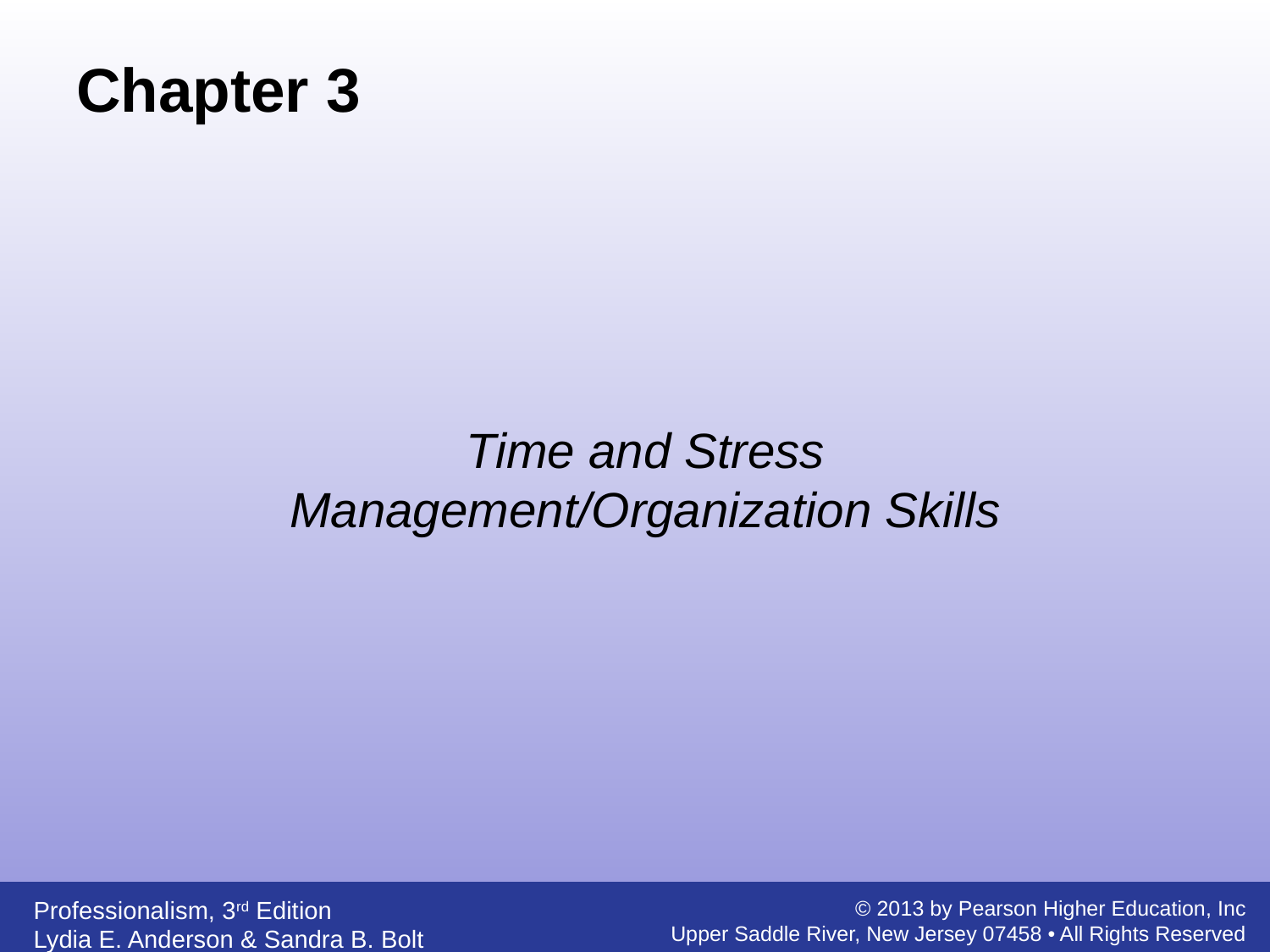

Chapter 3
Time and Stress Management/Organization Skills